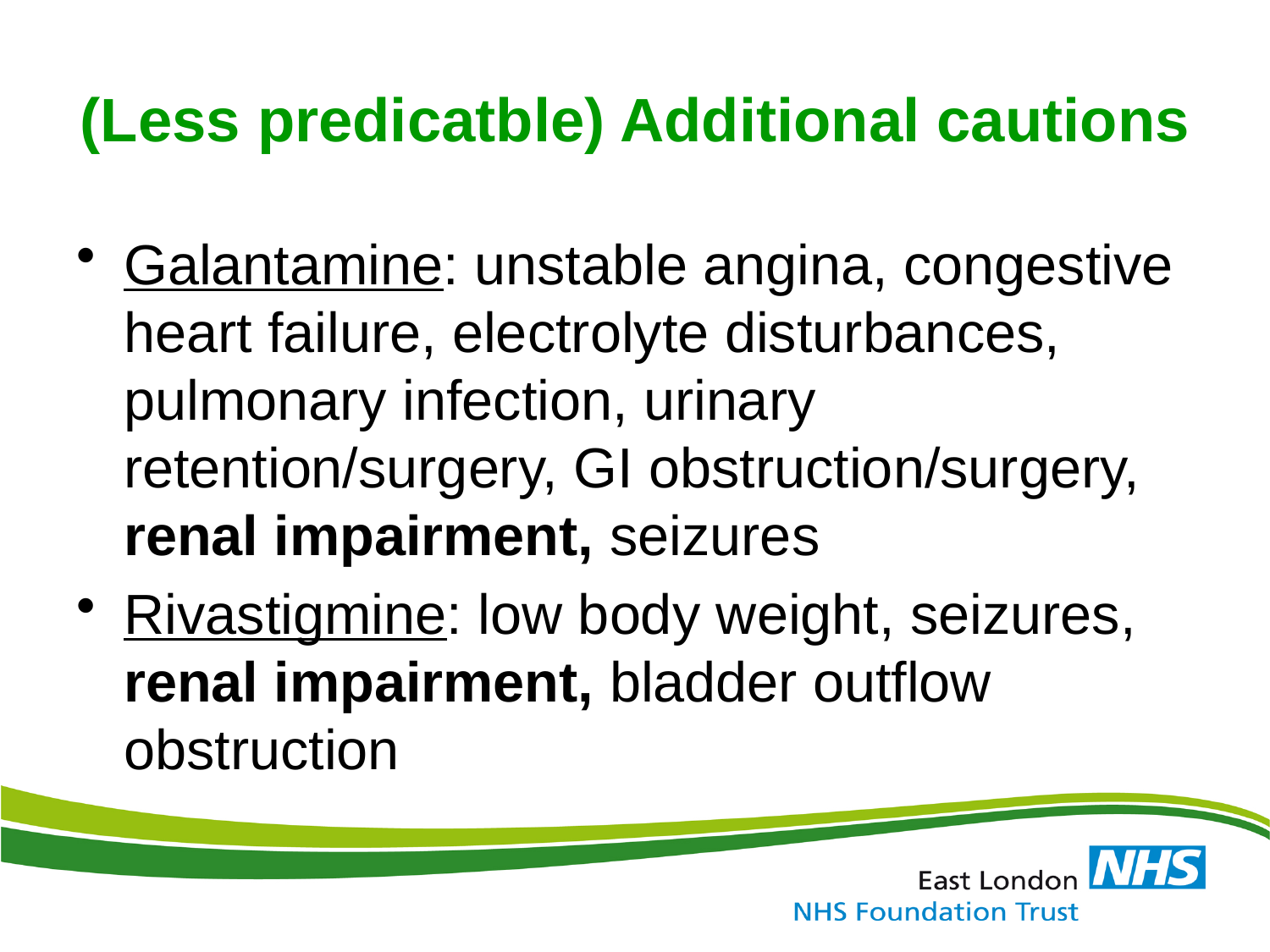

# (Less predicatble) Additional cautions
Galantamine: unstable angina, congestive heart failure, electrolyte disturbances, pulmonary infection, urinary retention/surgery, GI obstruction/surgery, renal impairment, seizures
Rivastigmine: low body weight, seizures, renal impairment, bladder outflow obstruction